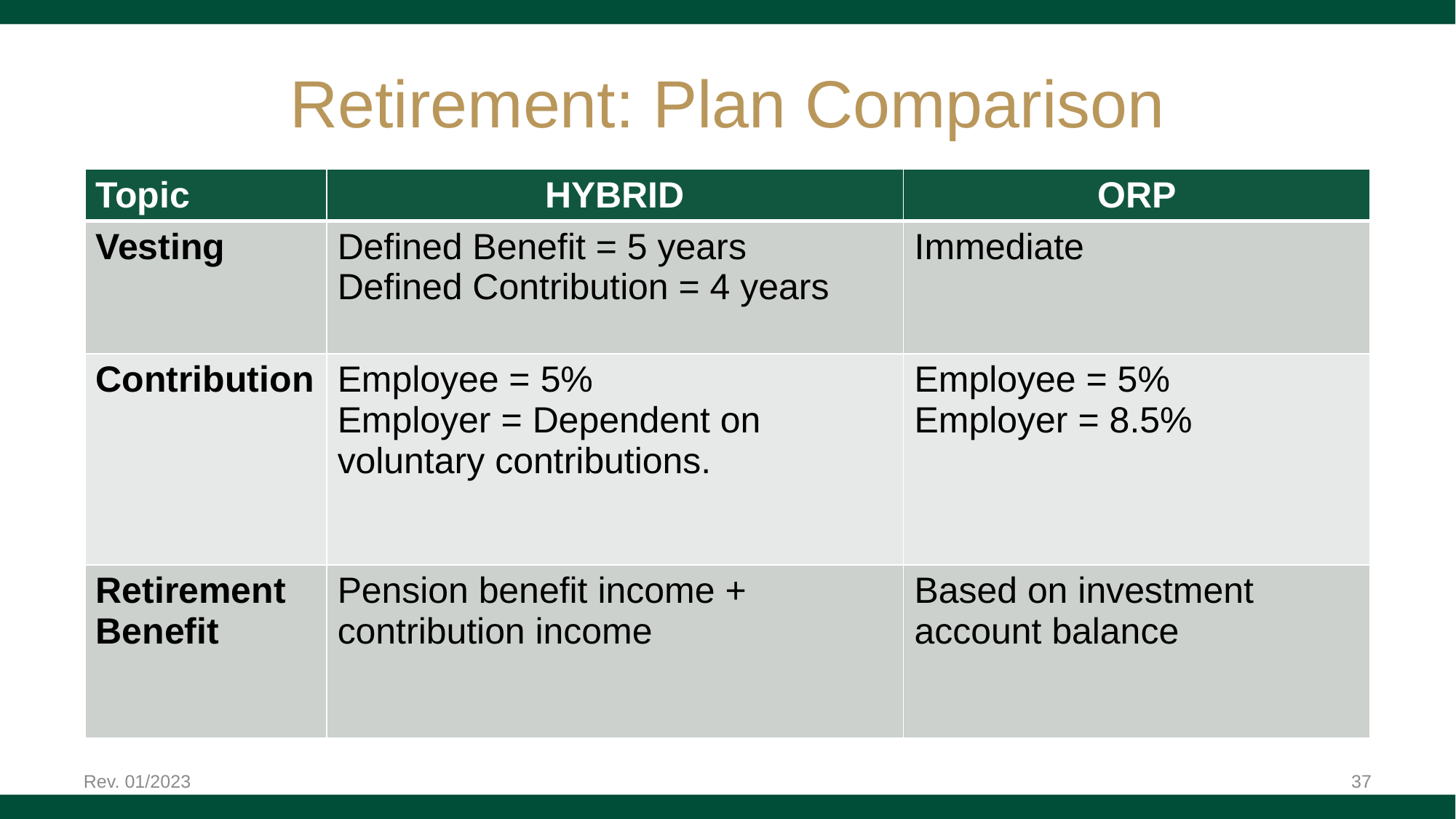

# Retirement: Plan Comparison
| Topic | HYBRID | ORP |
| --- | --- | --- |
| Vesting | Defined Benefit = 5 years Defined Contribution = 4 years | Immediate |
| Contribution | Employee = 5% Employer = Dependent on voluntary contributions. | Employee = 5% Employer = 8.5% |
| Retirement Benefit | Pension benefit income + contribution income | Based on investment account balance |
Rev. 01/2023
37